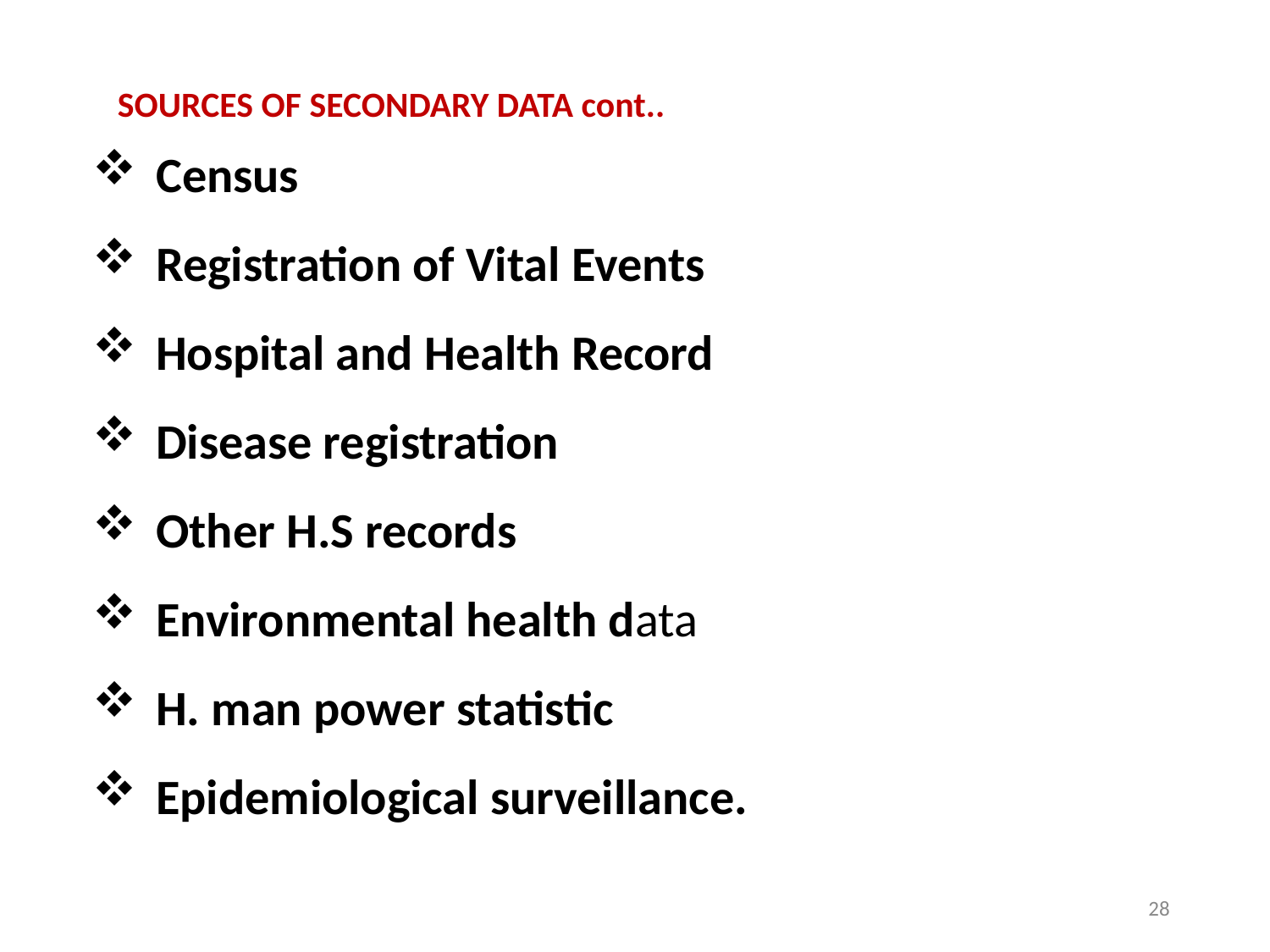

SOURCES OF SECONDARY DATA cont..
Census
Registration of Vital Events
Hospital and Health Record
Disease registration
Other H.S records
Environmental health data
H. man power statistic
Epidemiological surveillance.
28